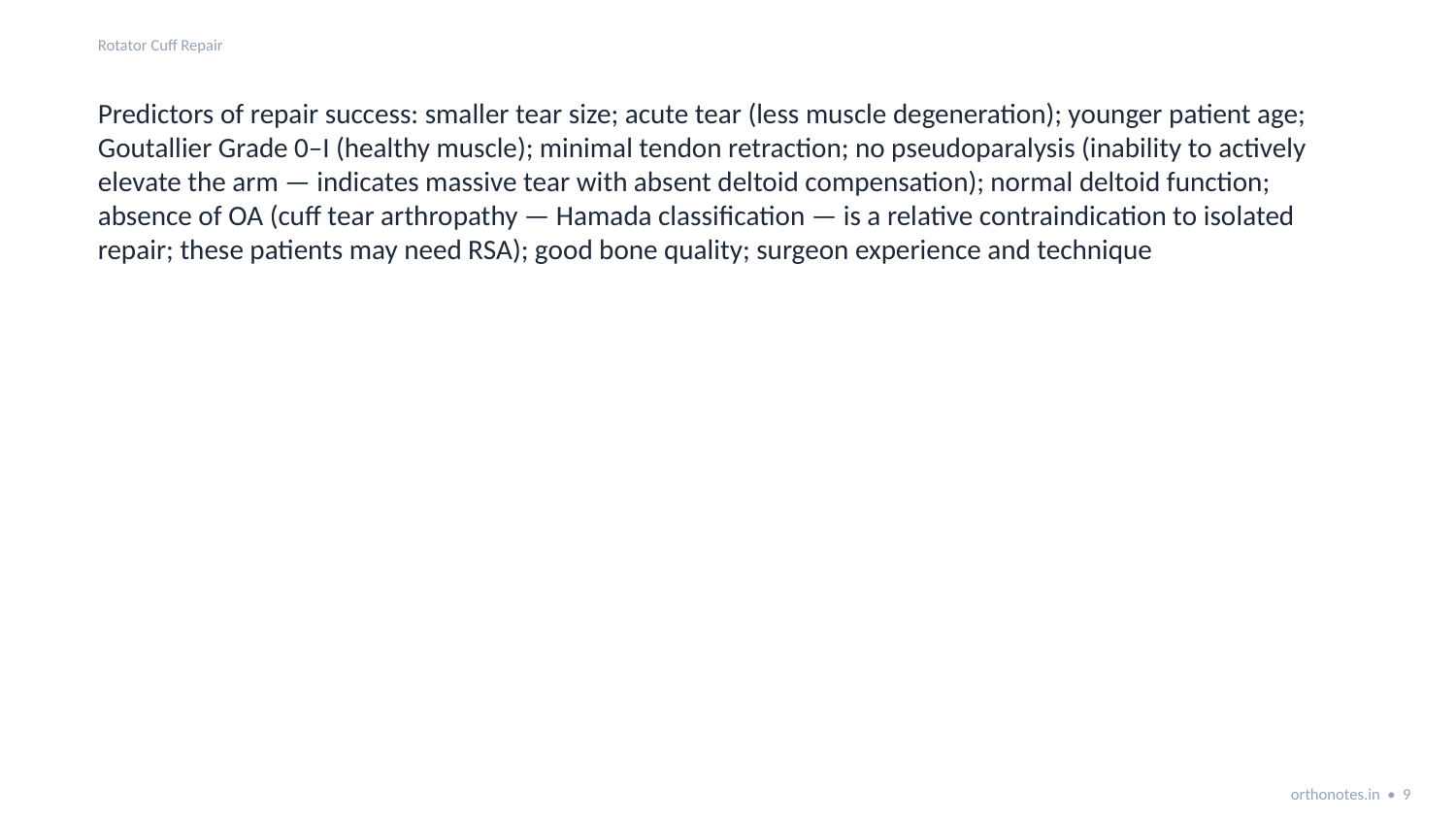

Rotator Cuff Repair
Predictors of repair success: smaller tear size; acute tear (less muscle degeneration); younger patient age; Goutallier Grade 0–I (healthy muscle); minimal tendon retraction; no pseudoparalysis (inability to actively elevate the arm — indicates massive tear with absent deltoid compensation); normal deltoid function; absence of OA (cuff tear arthropathy — Hamada classification — is a relative contraindication to isolated repair; these patients may need RSA); good bone quality; surgeon experience and technique
orthonotes.in  •  9